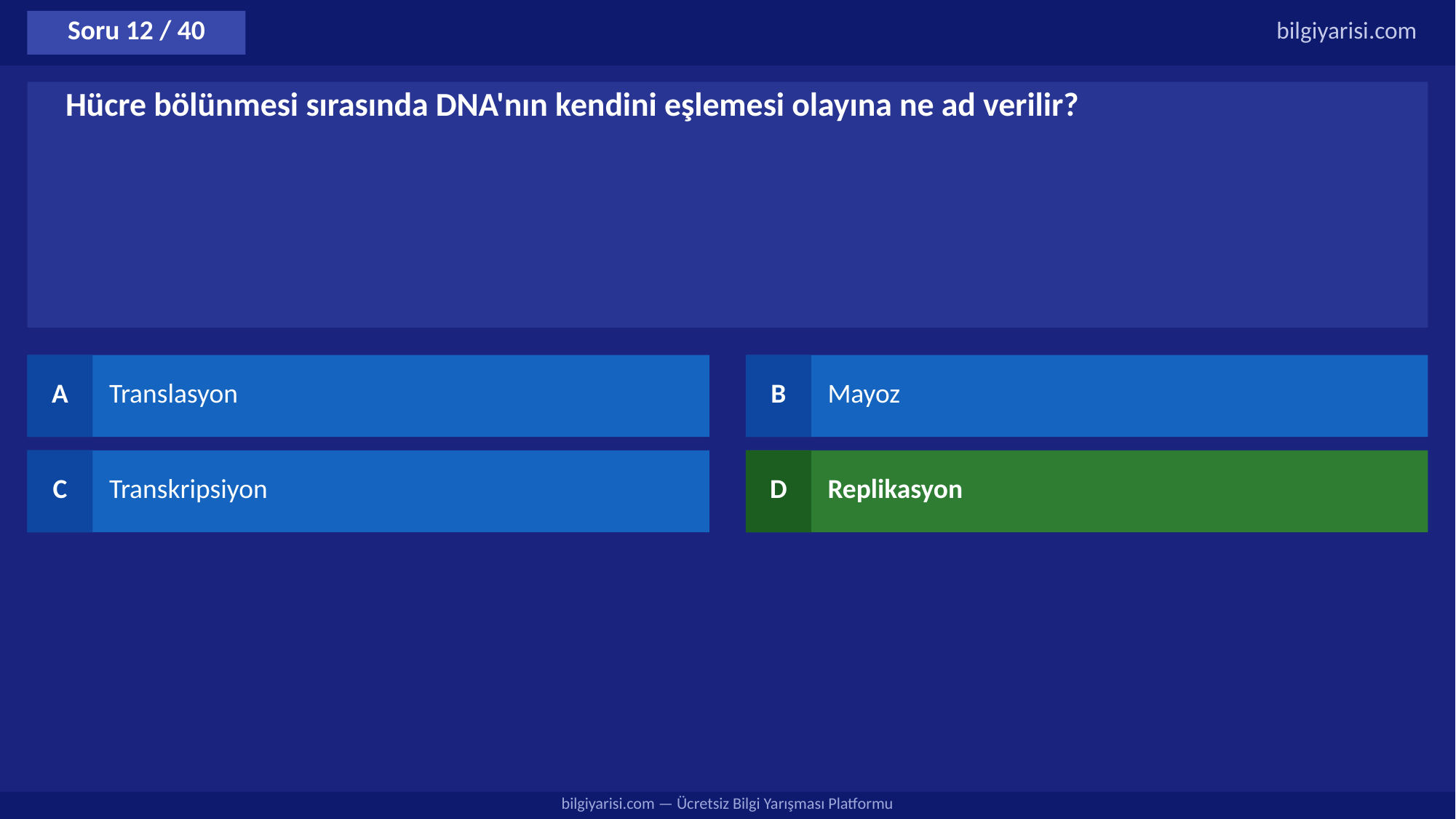

Soru 12 / 40
bilgiyarisi.com

Hücre bölünmesi sırasında DNA'nın kendini eşlemesi olayına ne ad verilir?

A
Translasyon

B
Mayoz

C
Transkripsiyon

D
Replikasyon
bilgiyarisi.com — Ücretsiz Bilgi Yarışması Platformu